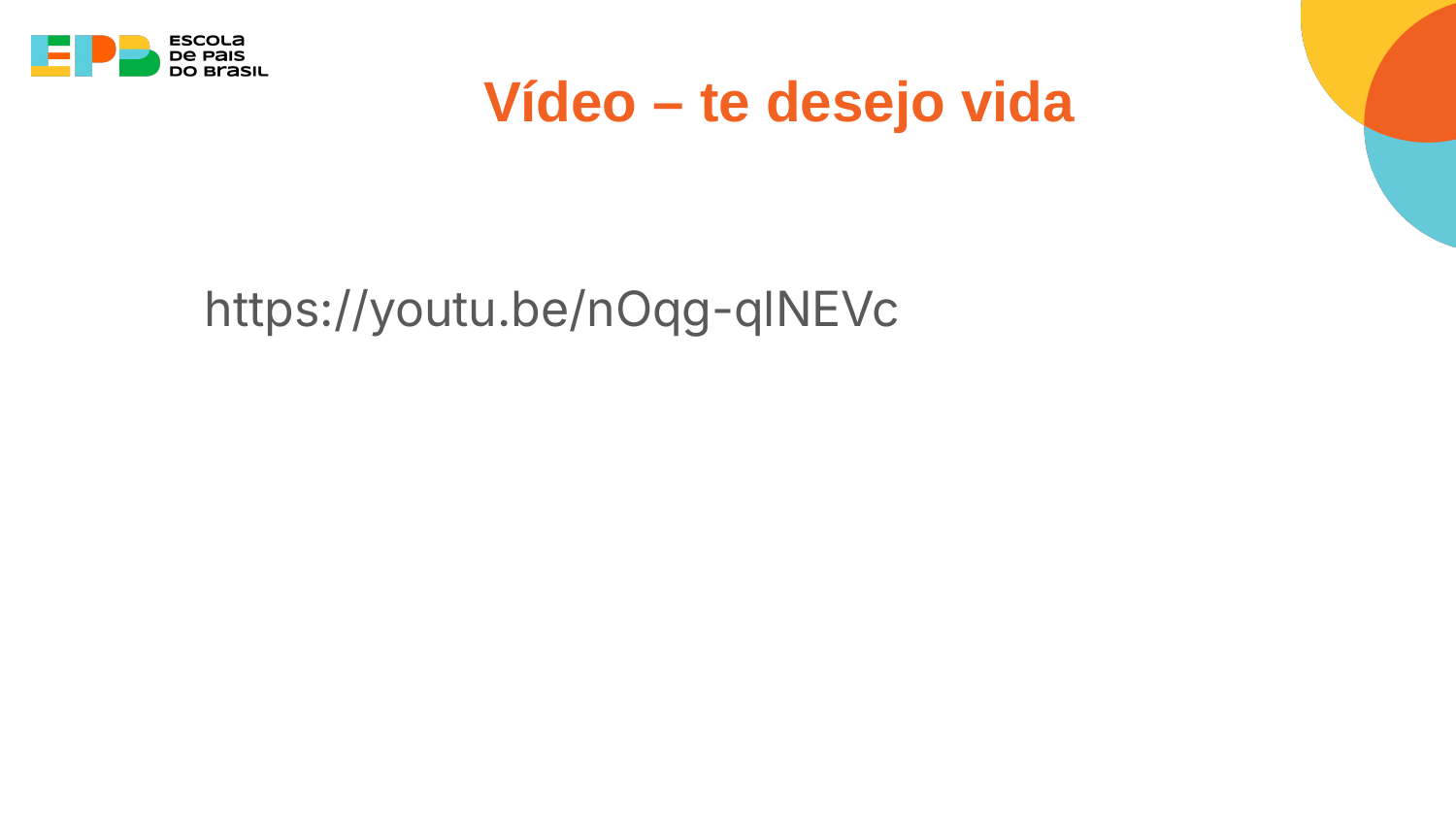

# Vídeo – te desejo vida
https://youtu.be/nOqg-qlNEVc